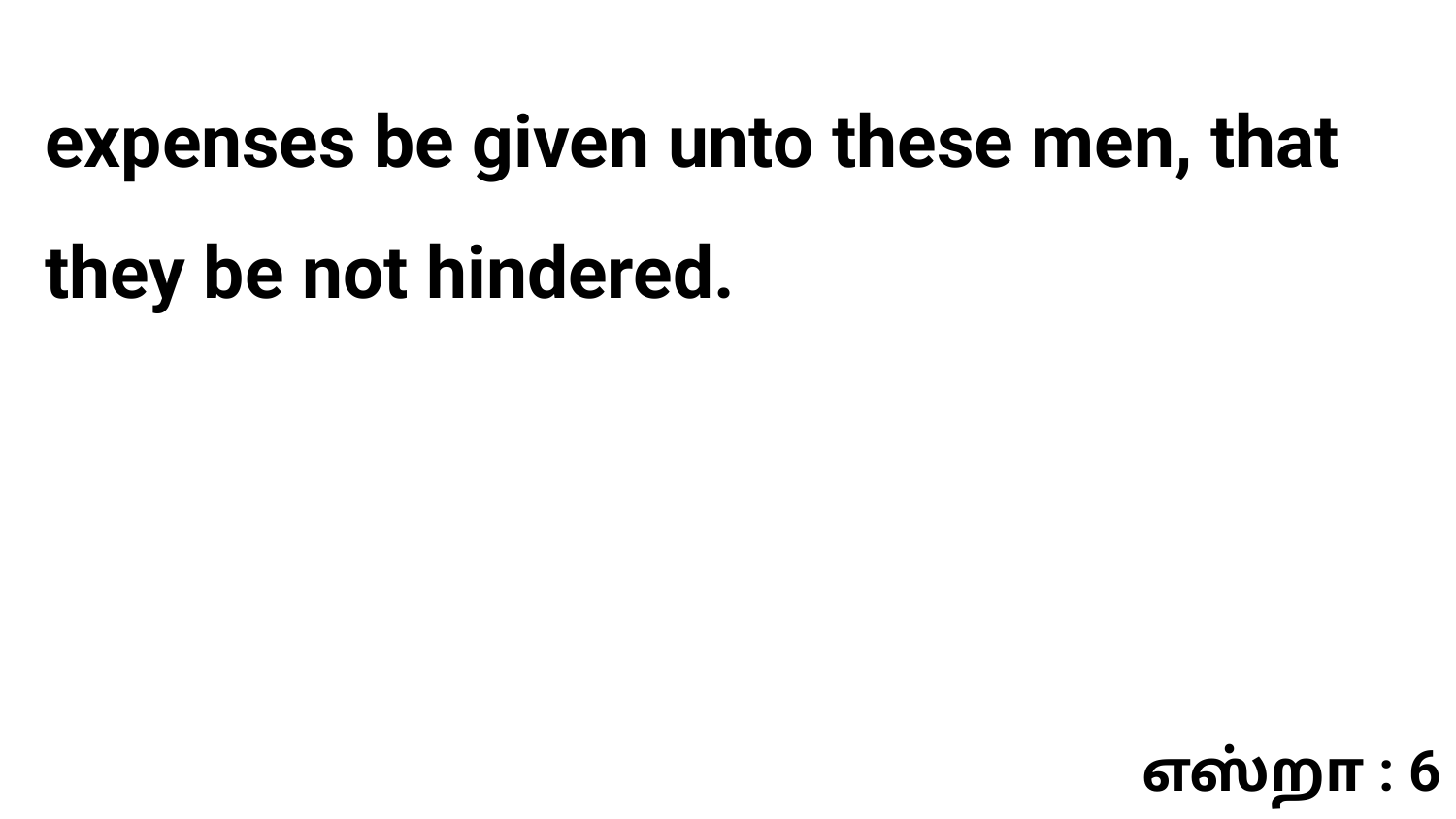

expenses be given unto these men, that they be not hindered.
எஸ்றா : 6